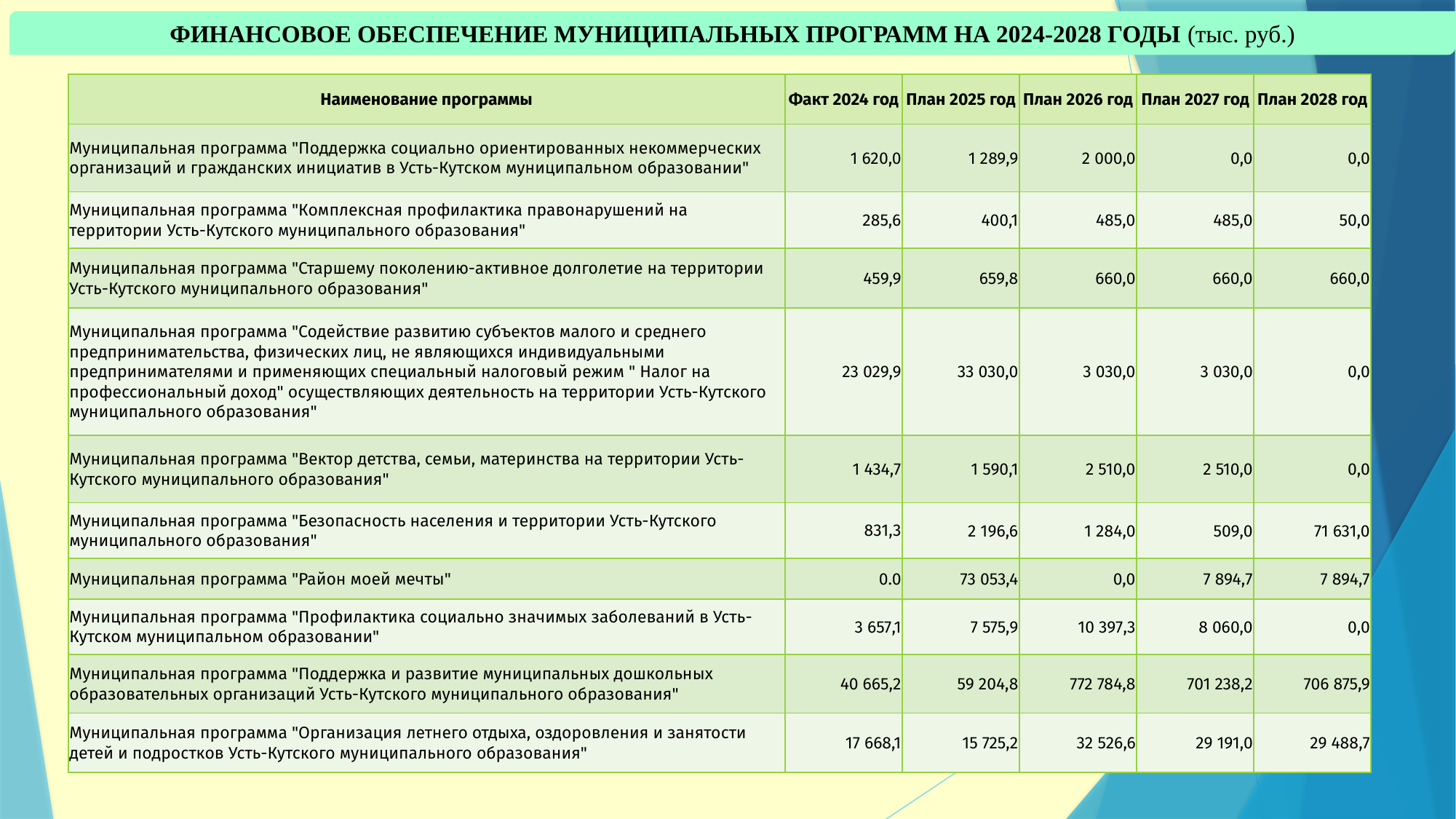

ФИНАНСОВОЕ ОБЕСПЕЧЕНИЕ МУНИЦИПАЛЬНЫХ ПРОГРАММ НА 2024-2028 ГОДЫ (тыс. руб.)
| Наименование программы | Факт 2024 год | План 2025 год | План 2026 год | План 2027 год | План 2028 год |
| --- | --- | --- | --- | --- | --- |
| Муниципальная программа "Поддержка социально ориентированных некоммерческих организаций и гражданских инициатив в Усть-Кутском муниципальном образовании" | 1 620,0 | 1 289,9 | 2 000,0 | 0,0 | 0,0 |
| Муниципальная программа "Комплексная профилактика правонарушений на территории Усть-Кутского муниципального образования" | 285,6 | 400,1 | 485,0 | 485,0 | 50,0 |
| Муниципальная программа "Старшему поколению-активное долголетие на территории Усть-Кутского муниципального образования" | 459,9 | 659,8 | 660,0 | 660,0 | 660,0 |
| Муниципальная программа "Содействие развитию субъектов малого и среднего предпринимательства, физических лиц, не являющихся индивидуальными предпринимателями и применяющих специальный налоговый режим " Налог на профессиональный доход" осуществляющих деятельность на территории Усть-Кутского муниципального образования" | 23 029,9 | 33 030,0 | 3 030,0 | 3 030,0 | 0,0 |
| Муниципальная программа "Вектор детства, семьи, материнства на территории Усть-Кутского муниципального образования" | 1 434,7 | 1 590,1 | 2 510,0 | 2 510,0 | 0,0 |
| Муниципальная программа "Безопасность населения и территории Усть-Кутского муниципального образования" | 831,3 | 2 196,6 | 1 284,0 | 509,0 | 71 631,0 |
| Муниципальная программа "Район моей мечты" | 0.0 | 73 053,4 | 0,0 | 7 894,7 | 7 894,7 |
| Муниципальная программа "Профилактика социально значимых заболеваний в Усть-Кутском муниципальном образовании" | 3 657,1 | 7 575,9 | 10 397,3 | 8 060,0 | 0,0 |
| Муниципальная программа "Поддержка и развитие муниципальных дошкольных образовательных организаций Усть-Кутского муниципального образования" | 40 665,2 | 59 204,8 | 772 784,8 | 701 238,2 | 706 875,9 |
| Муниципальная программа "Организация летнего отдыха, оздоровления и занятости детей и подростков Усть-Кутского муниципального образования" | 17 668,1 | 15 725,2 | 32 526,6 | 29 191,0 | 29 488,7 |